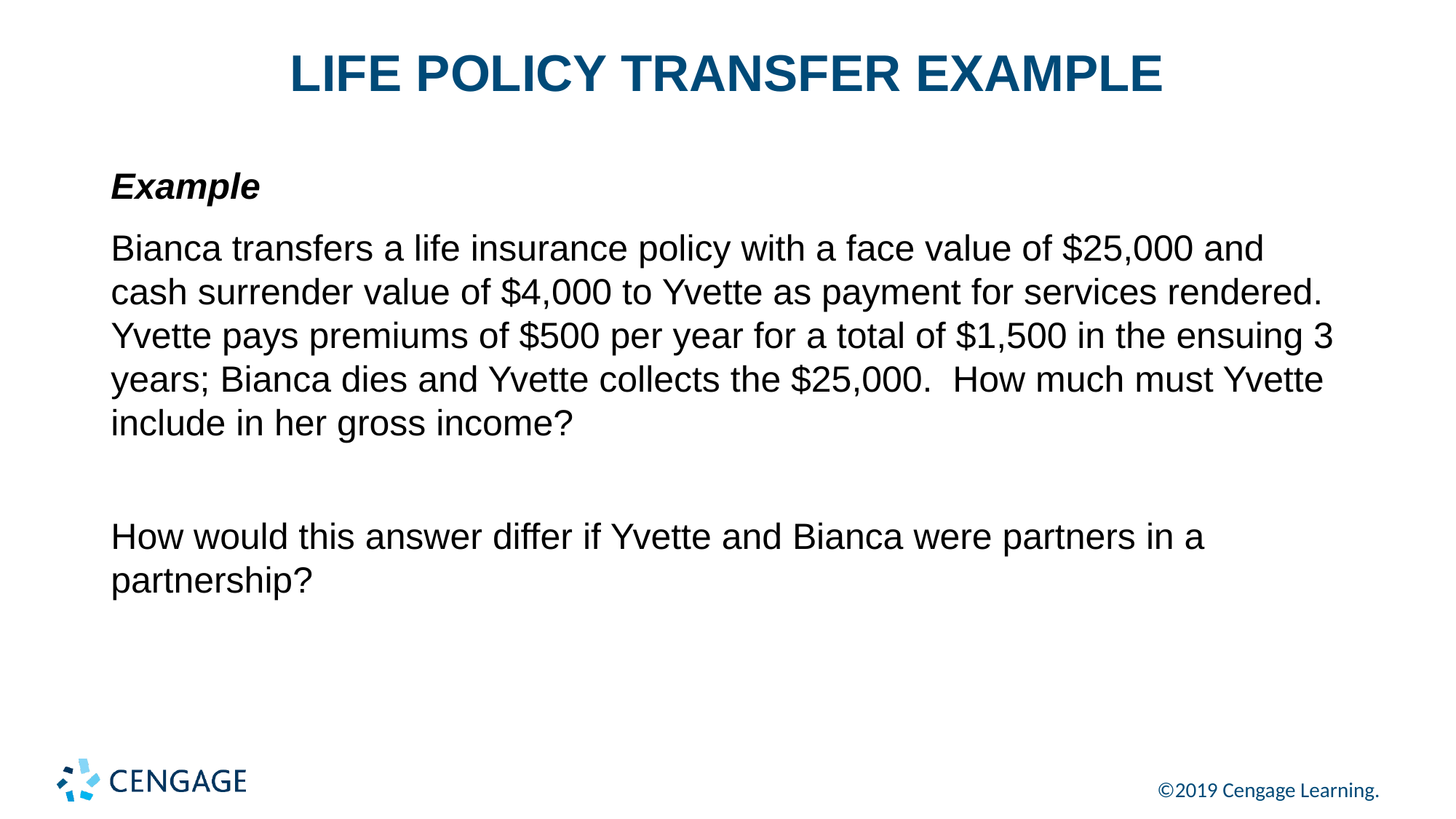

# LIFE POLICY TRANSFER EXAMPLE
Example
Bianca transfers a life insurance policy with a face value of $25,000 and cash surrender value of $4,000 to Yvette as payment for services rendered.  Yvette pays premiums of $500 per year for a total of $1,500 in the ensuing 3 years; Bianca dies and Yvette collects the $25,000.  How much must Yvette include in her gross income?
How would this answer differ if Yvette and Bianca were partners in a partnership?